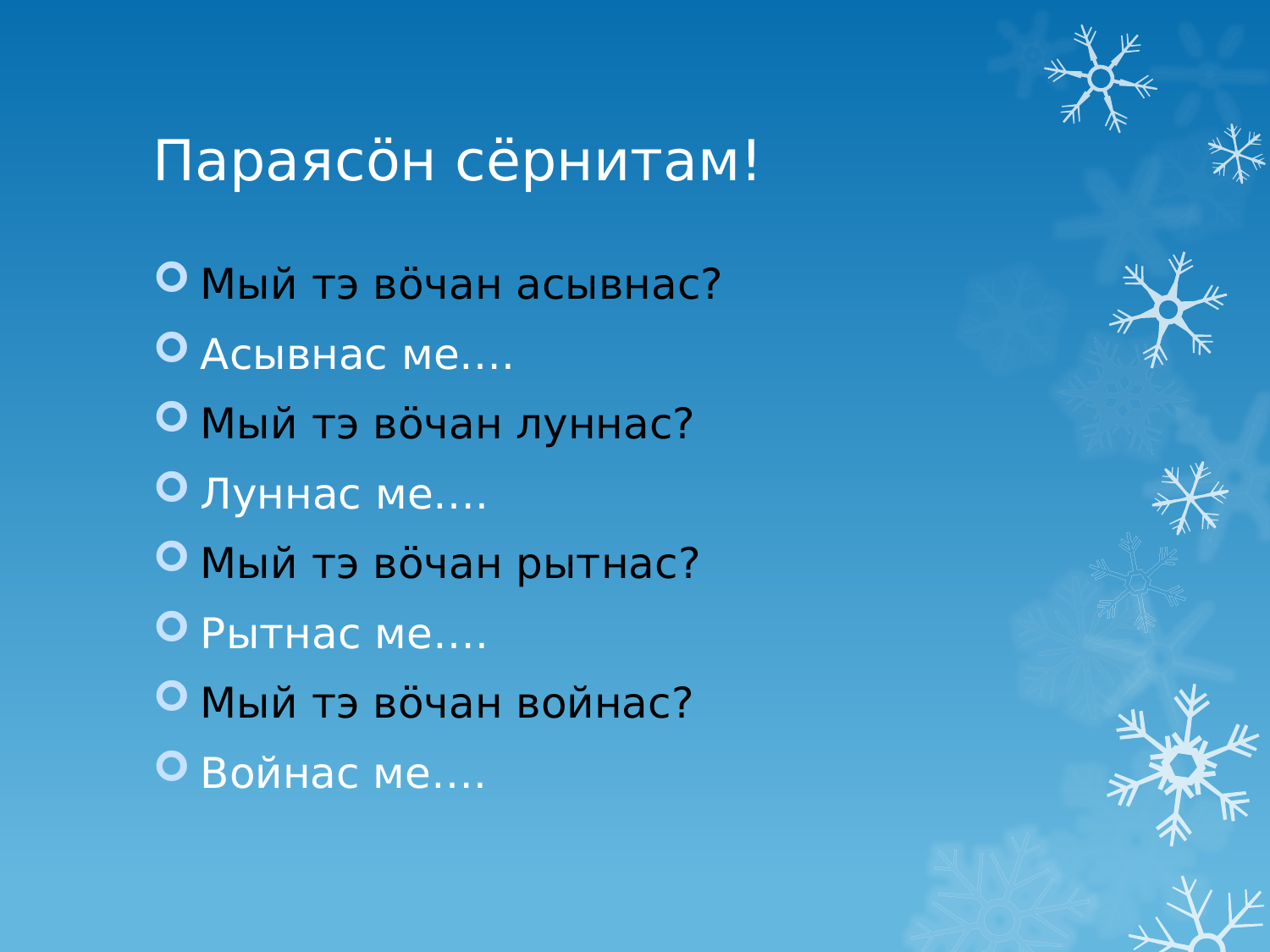

# Параясöн сёрнитам!
Мый тэ вöчан асывнас?
Асывнас ме….
Мый тэ вöчан луннас?
Луннас ме….
Мый тэ вöчан рытнас?
Рытнас ме….
Мый тэ вöчан войнас?
Войнас ме….